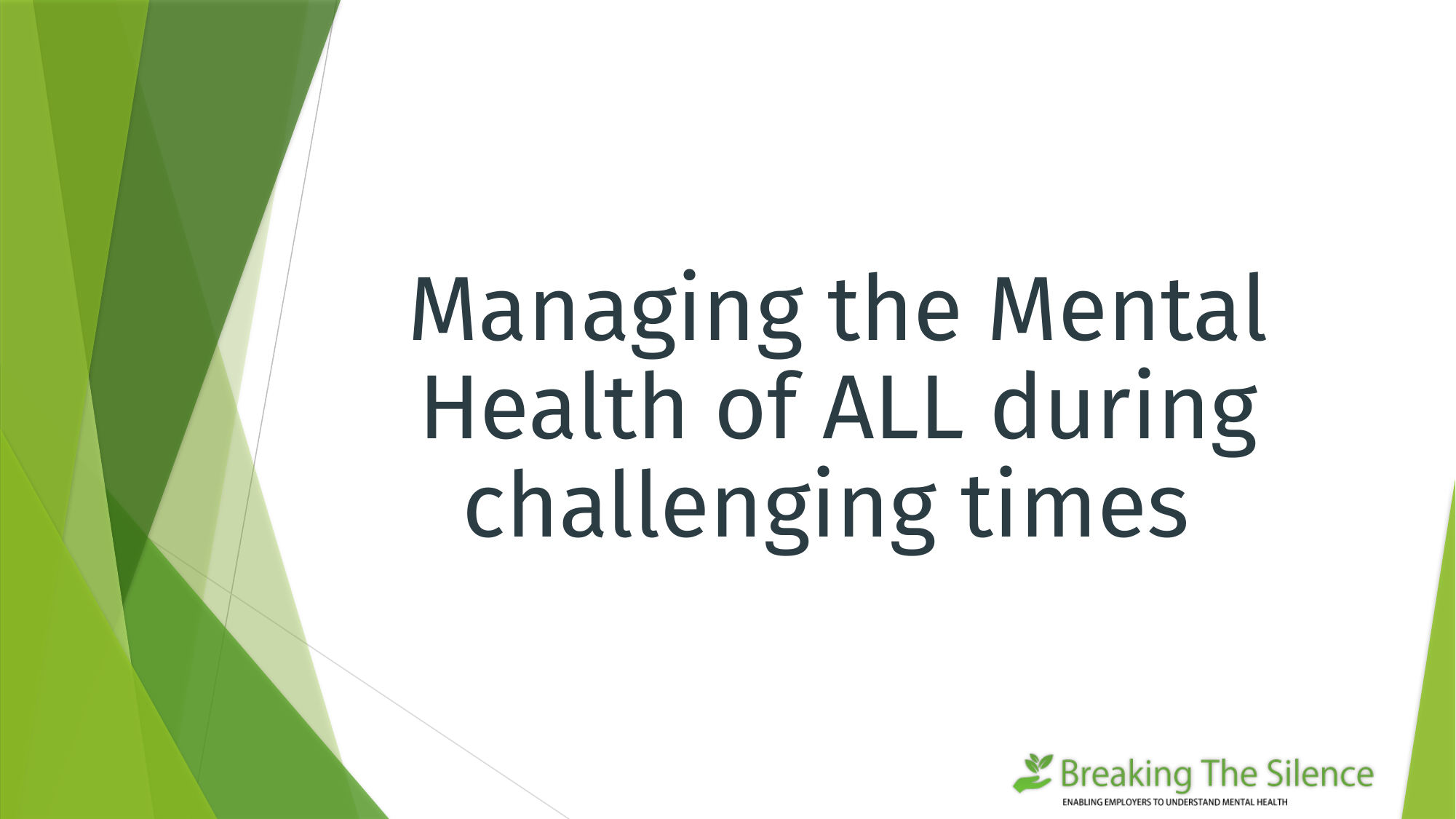

Managing the Mental Health of ALL during challenging times